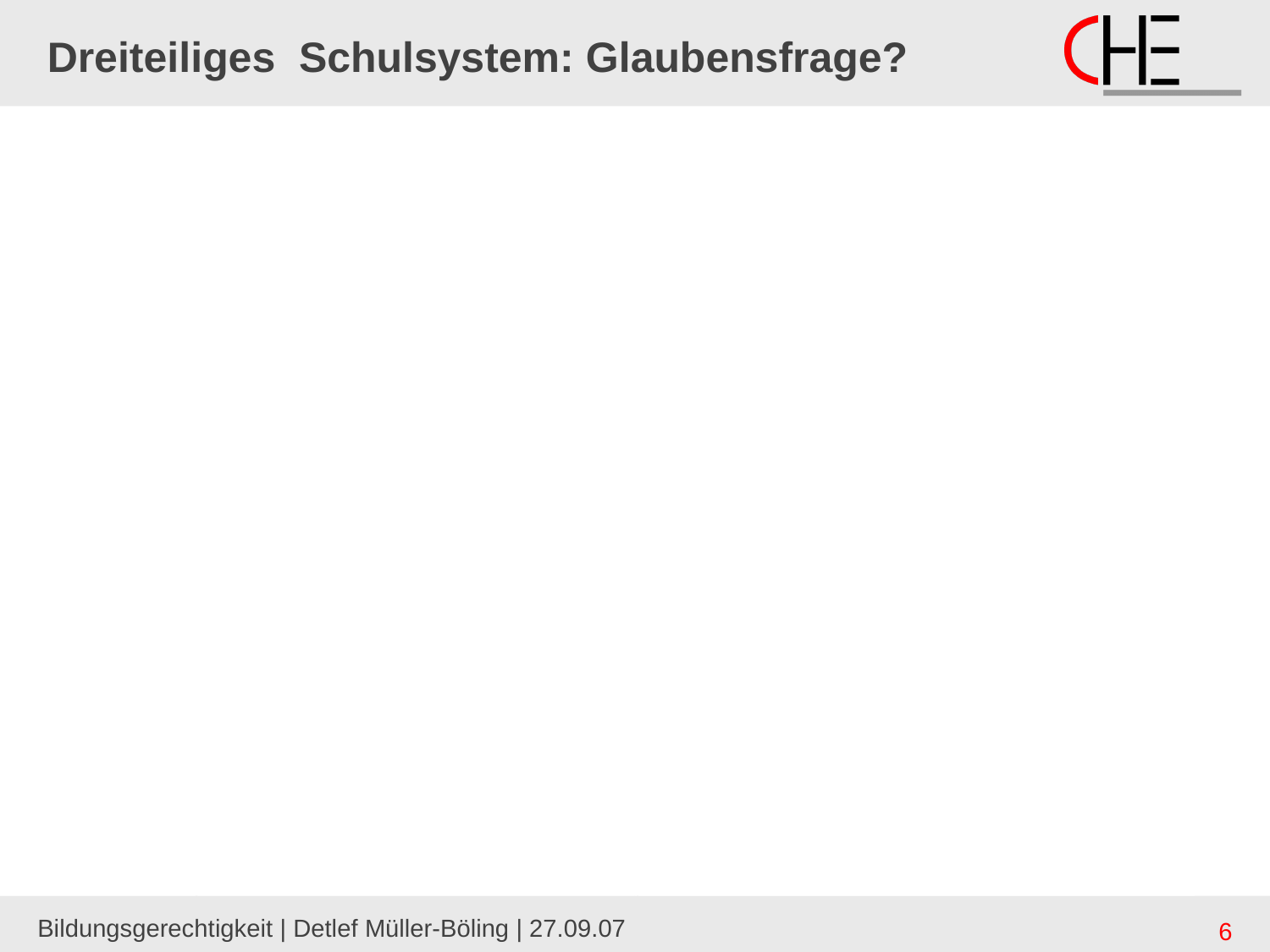

Dreiteiliges  Schulsystem: Glaubensfrage?
# Idealtypische Verteilung der Grundschulkinder auf die weiterführen- den Schulformen nach Leseleistung in Prozent

Hauptschule
Realschule
Gymnasium

Angaben in Prozent
29,3 %
35,7 %
34,9 %

200
250
300
350
400
450
500
550
600
650
700
750
800

         I                II               III            IV
Kompetenzstufen
Bildungsgerechtigkeit | Detlef Müller-Böling | 27.09.07
6